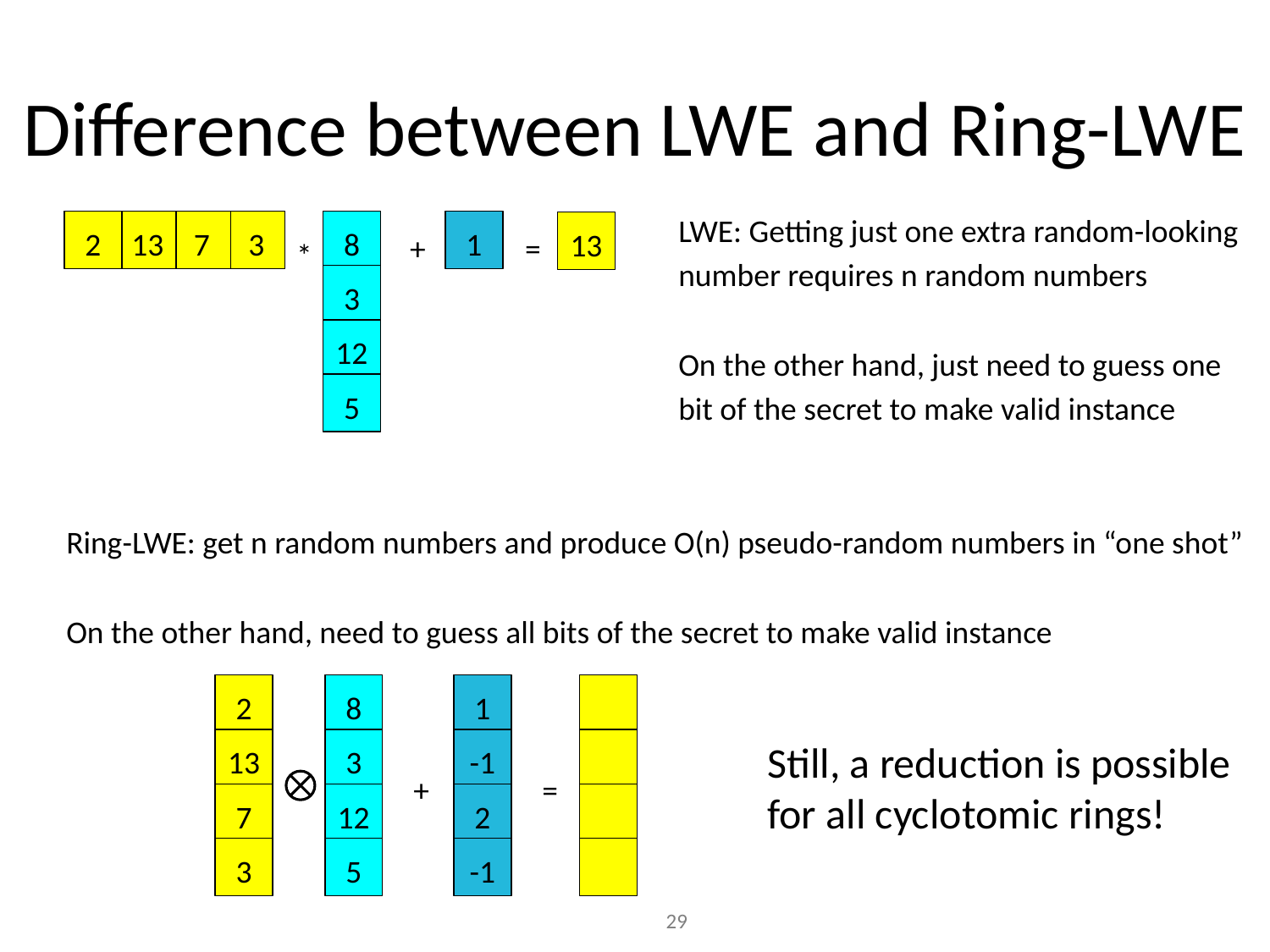

# Difference between LWE and Ring-LWE
LWE: Getting just one extra random-looking number requires n random numbers

On the other hand, just need to guess one bit of the secret to make valid instance
2
13
7
3
8
1
13
+
=
*
3
12
5
Ring-LWE: get n random numbers and produce O(n) pseudo-random numbers in “one shot”

On the other hand, need to guess all bits of the secret to make valid instance

2
8
1

13
3
-1

Still, a reduction is possible for all cyclotomic rings!
+
=

7
12
2

3
5
-1